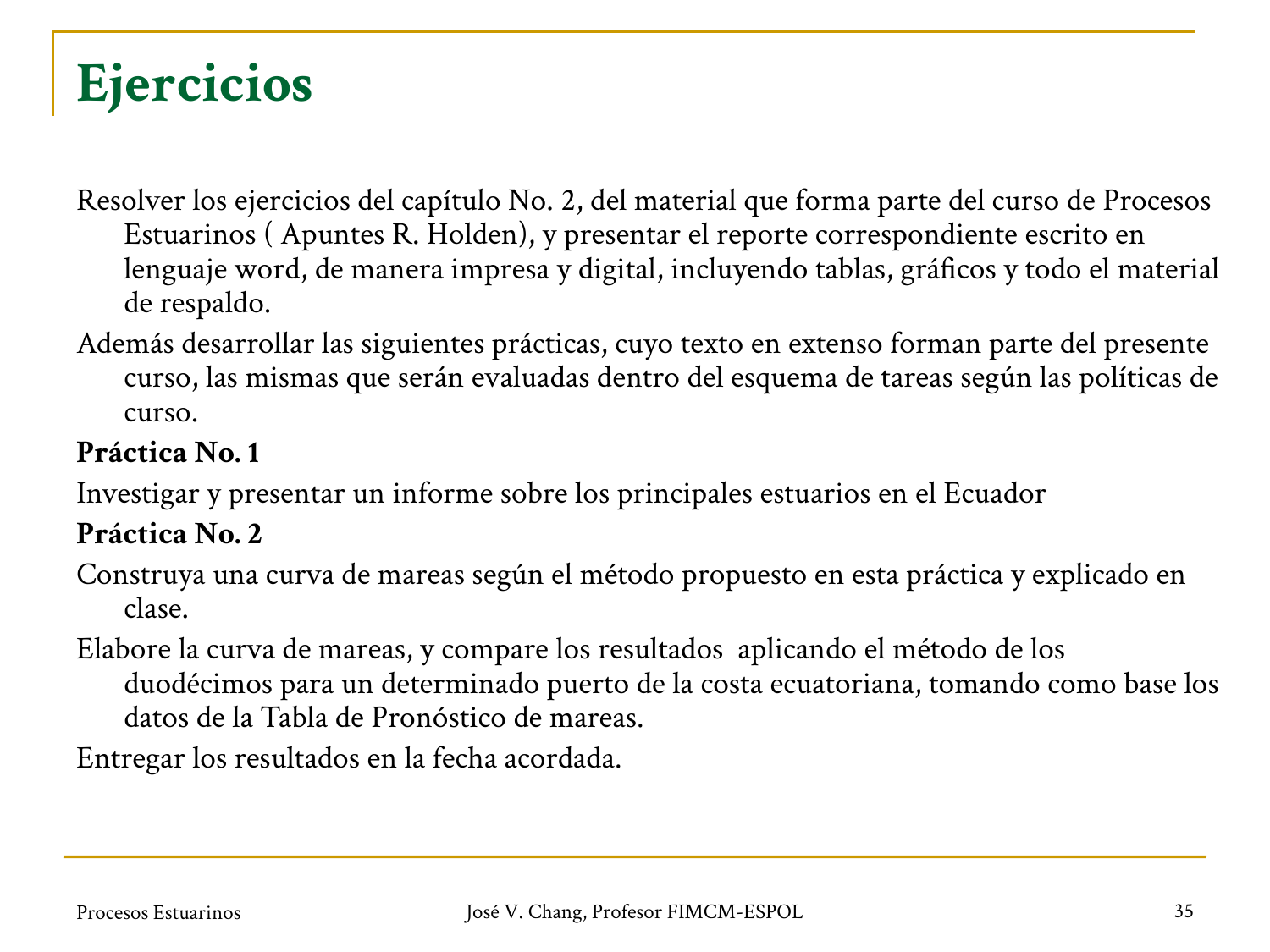

# Ejercicios

Resolver los ejercicios del capítulo No. 2, del material que forma parte del curso de Procesos Estuarinos ( Apuntes R. Holden), y presentar el reporte correspondiente escrito en lenguaje word, de manera impresa y digital, incluyendo tablas, gráficos y todo el material de respaldo.
Además desarrollar las siguientes prácticas, cuyo texto en extenso forman parte del presente curso, las mismas que serán evaluadas dentro del esquema de tareas según las políticas de curso.
Práctica No. 1
Investigar y presentar un informe sobre los principales estuarios en el Ecuador
Práctica No. 2
Construya una curva de mareas según el método propuesto en esta práctica y explicado en clase.
Elabore la curva de mareas, y compare los resultados  aplicando el método de los duodécimos para un determinado puerto de la costa ecuatoriana, tomando como base los datos de la Tabla de Pronóstico de mareas.
Entregar los resultados en la fecha acordada.

Procesos Estuarinos
35
José V. Chang, Profesor FIMCM-ESPOL